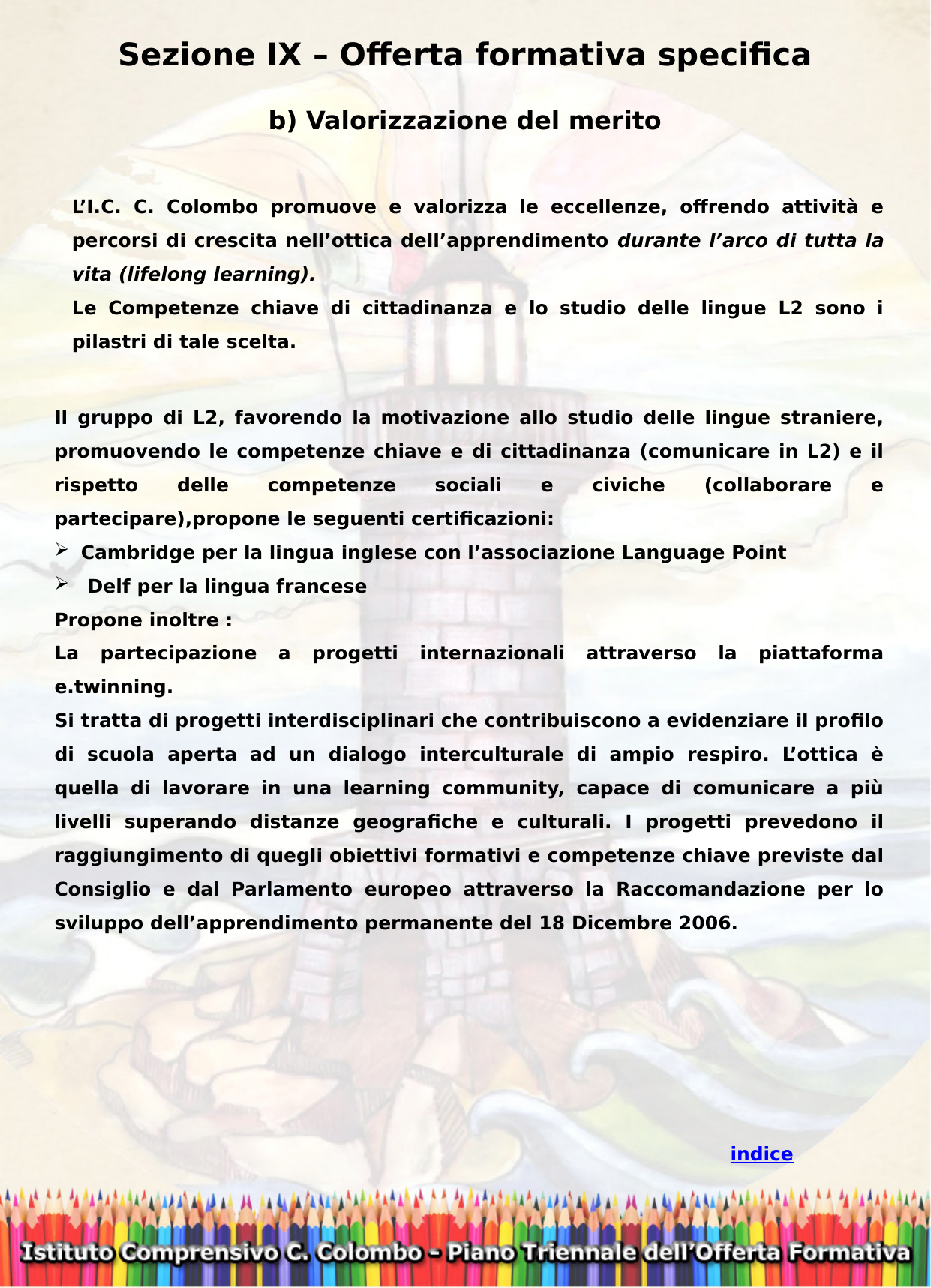

Sezione IX – Offerta formativa specifica

b) Valorizzazione del merito
L’I.C. C. Colombo promuove e valorizza le eccellenze, offrendo attività e percorsi di crescita nell’ottica dell’apprendimento durante l’arco di tutta la vita (lifelong learning).
Le Competenze chiave di cittadinanza e lo studio delle lingue L2 sono i pilastri di tale scelta.

Il gruppo di L2, favorendo la motivazione allo studio delle lingue straniere, promuovendo le competenze chiave e di cittadinanza (comunicare in L2) e il rispetto delle competenze sociali e civiche (collaborare e partecipare),propone le seguenti certificazioni:
Cambridge per la lingua inglese con l’associazione Language Point
 Delf per la lingua francese
Propone inoltre :
La partecipazione a progetti internazionali attraverso la piattaforma e.twinning.
Si tratta di progetti interdisciplinari che contribuiscono a evidenziare il profilo di scuola aperta ad un dialogo interculturale di ampio respiro. L’ottica è quella di lavorare in una learning community, capace di comunicare a più livelli superando distanze geografiche e culturali. I progetti prevedono il raggiungimento di quegli obiettivi formativi e competenze chiave previste dal Consiglio e dal Parlamento europeo attraverso la Raccomandazione per lo sviluppo dell’apprendimento permanente del 18 Dicembre 2006.
indice